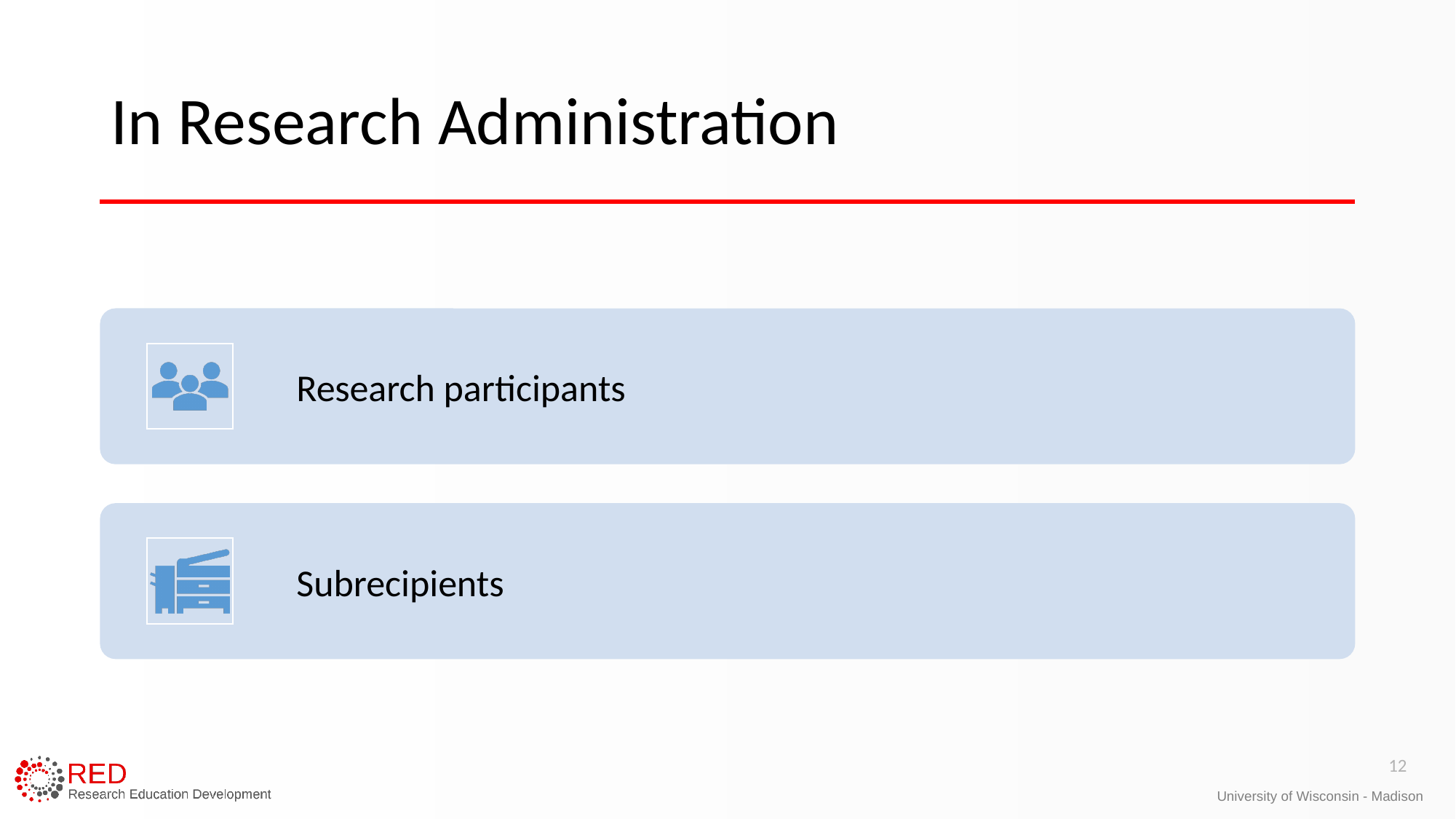

# In Research Administration
Research participants
Subrecipients
12